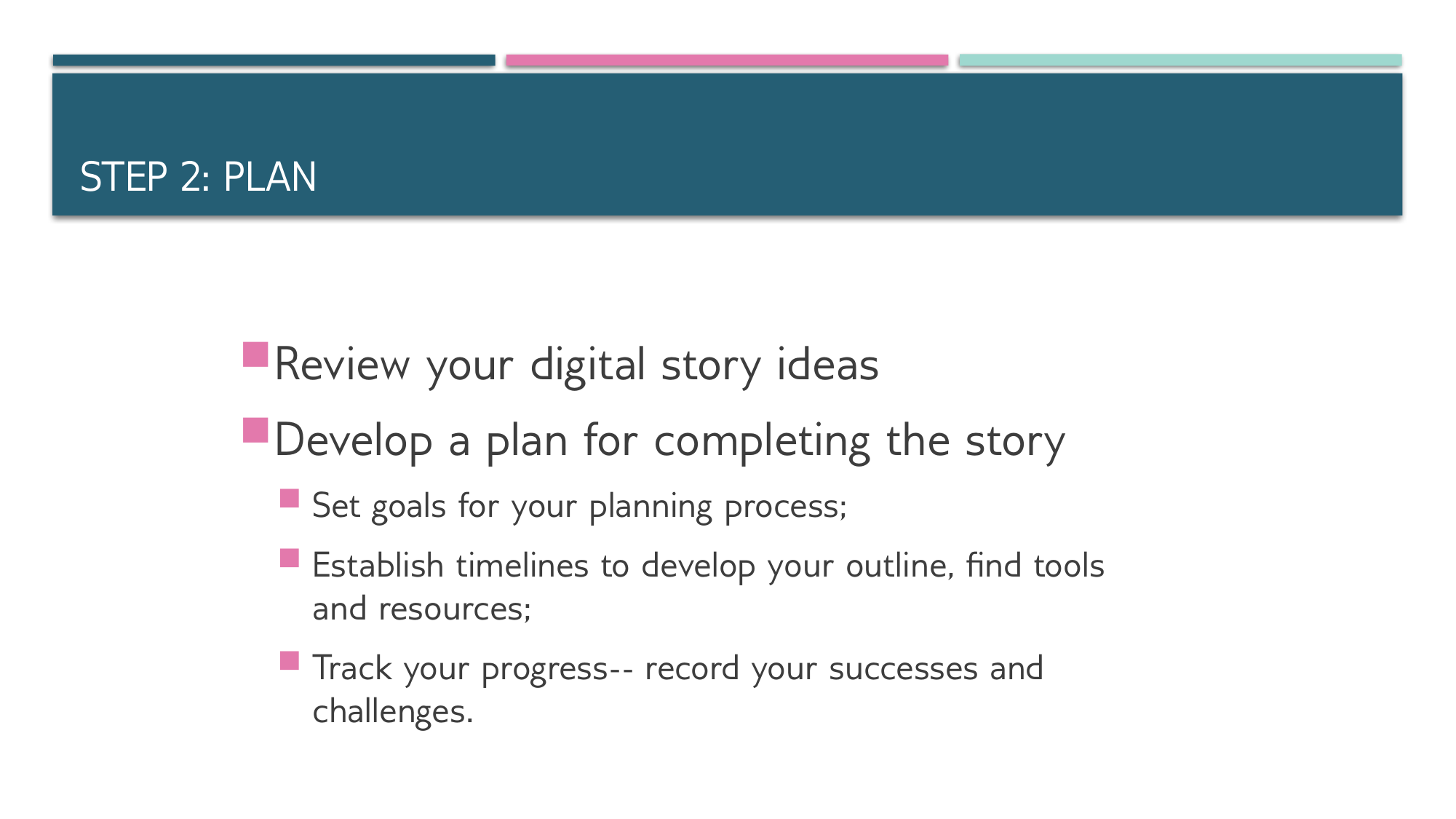

# Step 2: Plan

Review your digital story ideas
Develop a plan for completing the story
Set goals for your planning process;
Establish timelines to develop your outline, find tools and resources;
Track your progress-- record your successes and challenges.